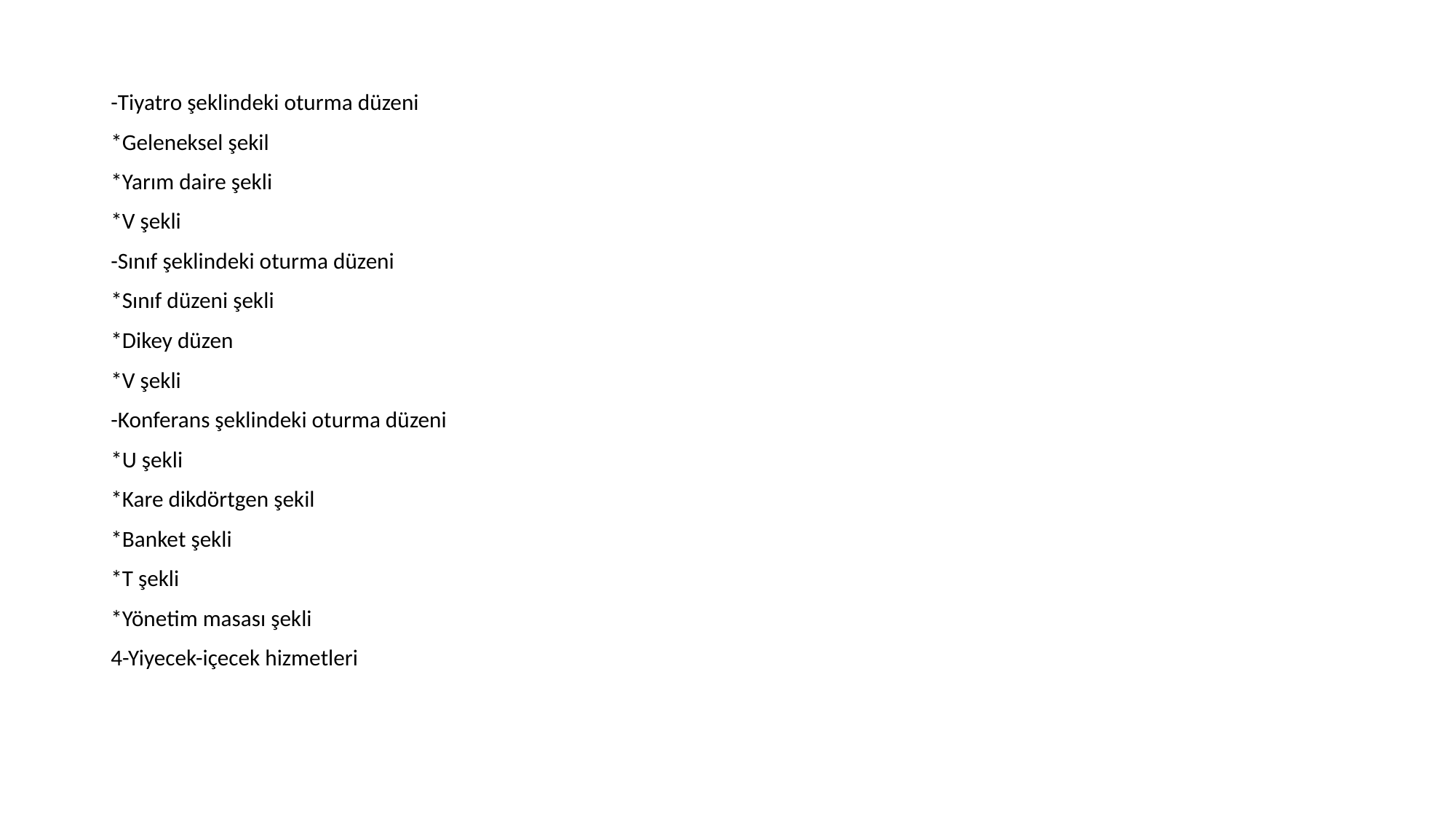

-Tiyatro şeklindeki oturma düzeni
*Geleneksel şekil
*Yarım daire şekli
*V şekli
-Sınıf şeklindeki oturma düzeni
*Sınıf düzeni şekli
*Dikey düzen
*V şekli
-Konferans şeklindeki oturma düzeni
*U şekli
*Kare dikdörtgen şekil
*Banket şekli
*T şekli
*Yönetim masası şekli
4-Yiyecek-içecek hizmetleri